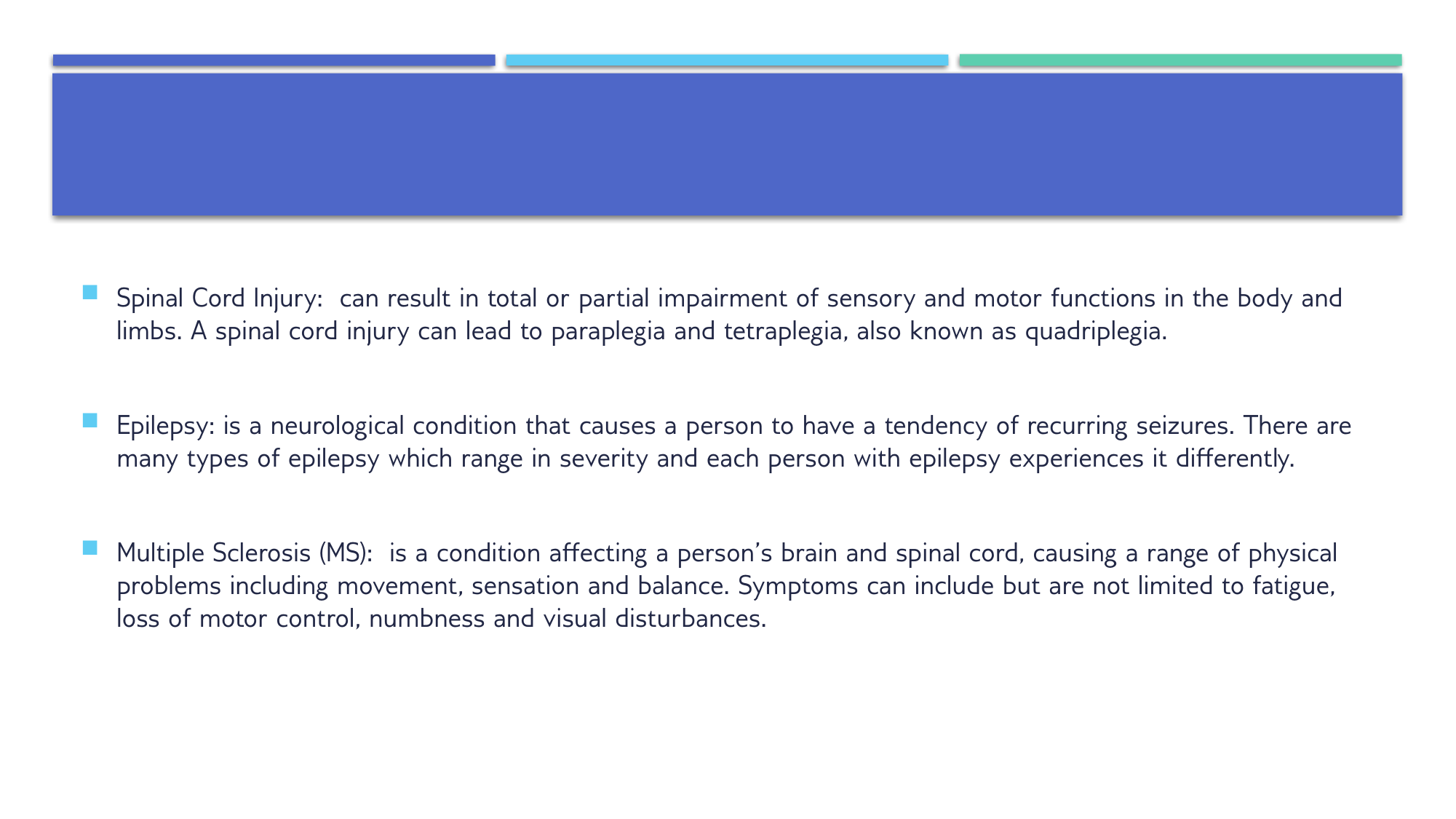

Spinal Cord Injury:  can result in total or partial impairment of sensory and motor functions in the body and limbs. A spinal cord injury can lead to paraplegia and tetraplegia, also known as quadriplegia.

Epilepsy: is a neurological condition that causes a person to have a tendency of recurring seizures. There are many types of epilepsy which range in severity and each person with epilepsy experiences it differently.

Multiple Sclerosis (MS):  is a condition affecting a person’s brain and spinal cord, causing a range of physical problems including movement, sensation and balance. Symptoms can include but are not limited to fatigue, loss of motor control, numbness and visual disturbances.